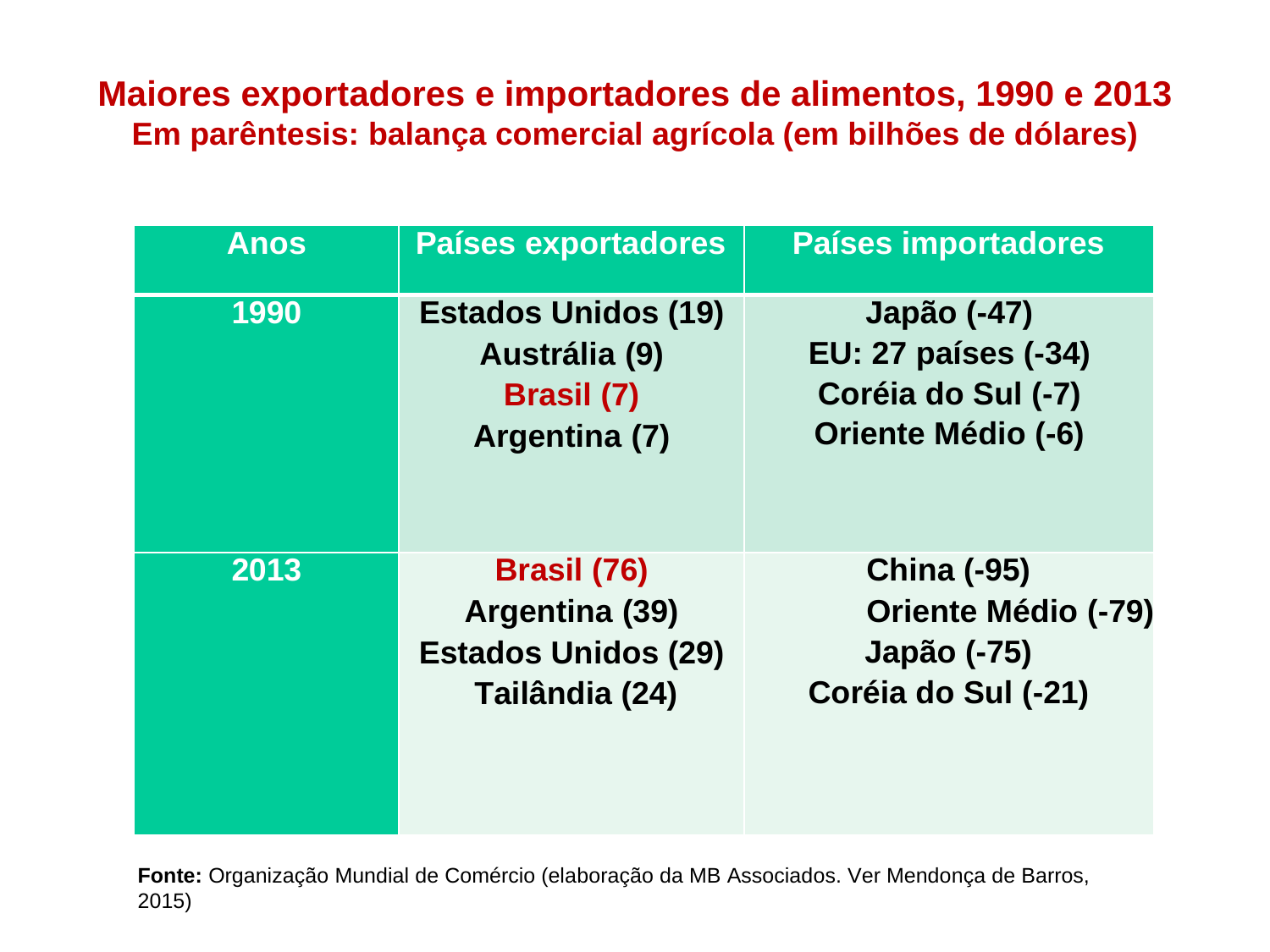

Maiores exportadores e importadores de alimentos, 1990 e 2013
Em parêntesis: balança comercial agrícola (em bilhões de dólares)
| Anos | Países exportadores | Países importadores |
| --- | --- | --- |
| 1990 | Estados Unidos (19) Austrália (9) Brasil (7) Argentina (7) | Japão (-47) EU: 27 países (-34) Coréia do Sul (-7) Oriente Médio (-6) |
| 2013 | Brasil (76) Argentina (39) Estados Unidos (29) Tailândia (24) | China (-95) Oriente Médio (-79) Japão (-75) Coréia do Sul (-21) |
Fonte: Organização Mundial de Comércio (elaboração da MB Associados. Ver Mendonça de Barros, 2015)